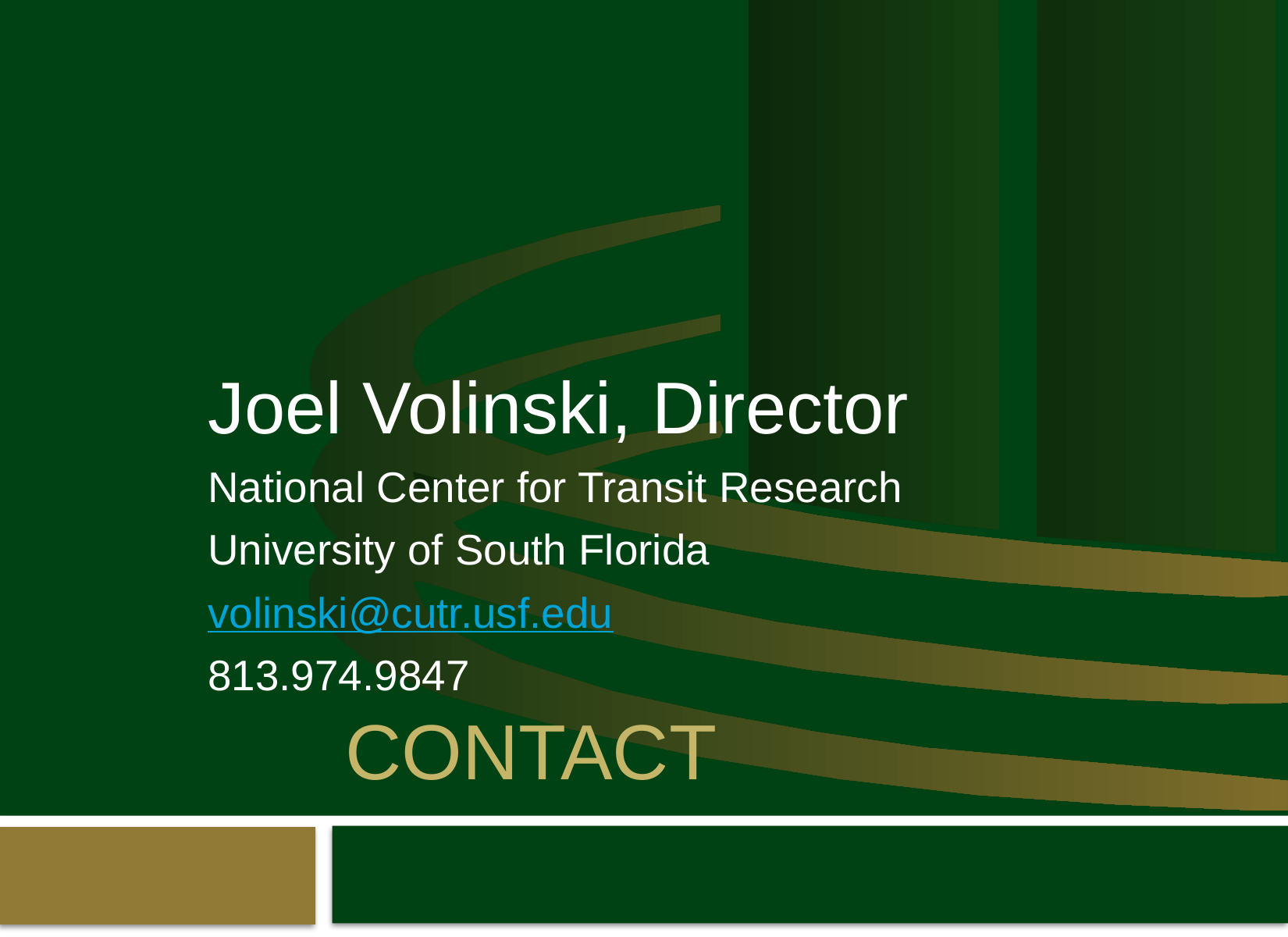

Joel Volinski, Director
National Center for Transit Research
University of South Florida
volinski@cutr.usf.edu
813.974.9847

# Contact